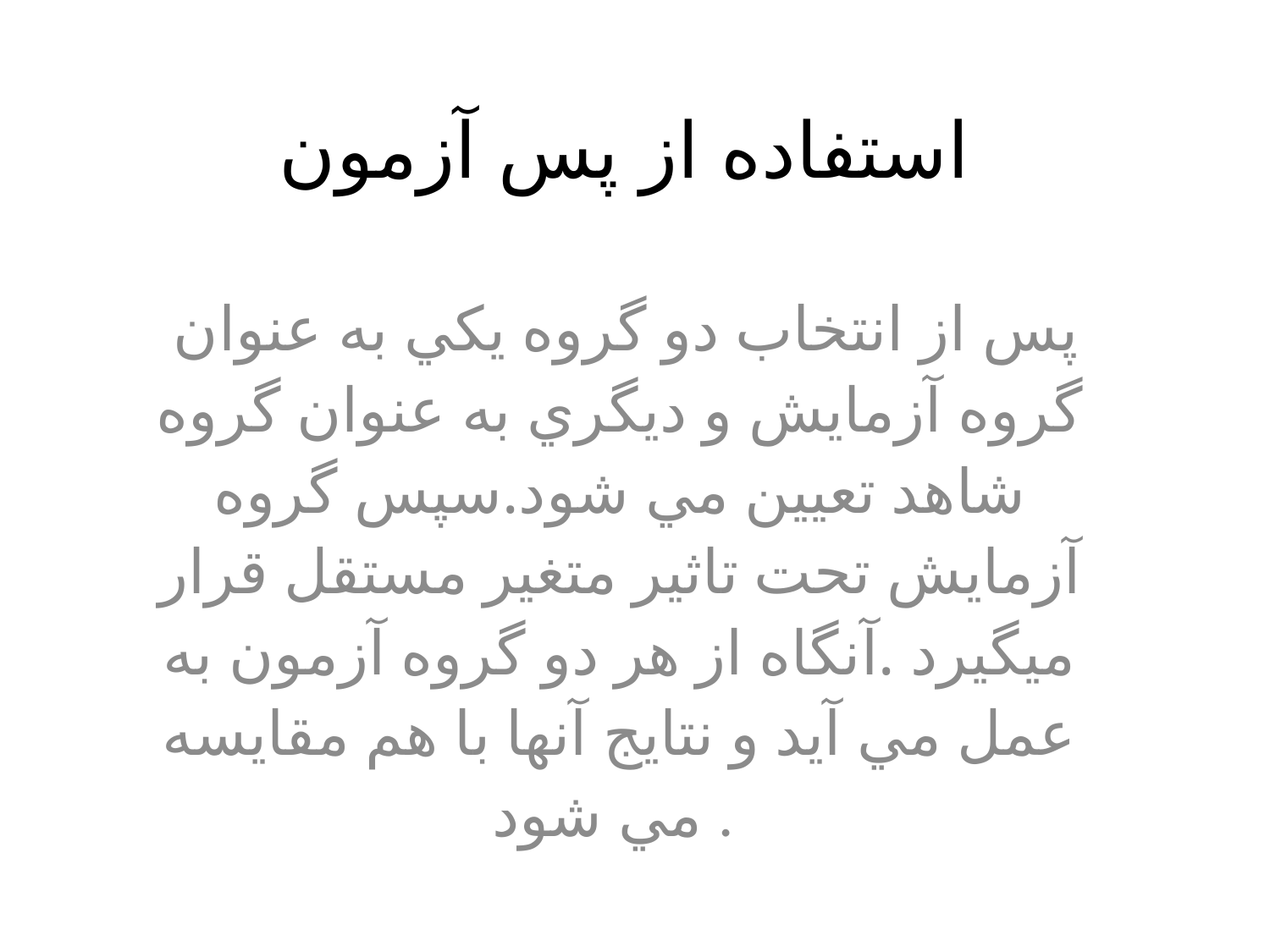

# استفاده از پس آزمون
 پس از انتخاب دو گروه يکي به عنوان گروه آزمايش و ديگري به عنوان گروه شاهد تعيين مي شود.سپس گروه آزمايش تحت تاثير متغير مستقل قرار ميگيرد .آنگاه از هر دو گروه آزمون به عمل مي آيد و نتايج آنها با هم مقايسه مي شود .